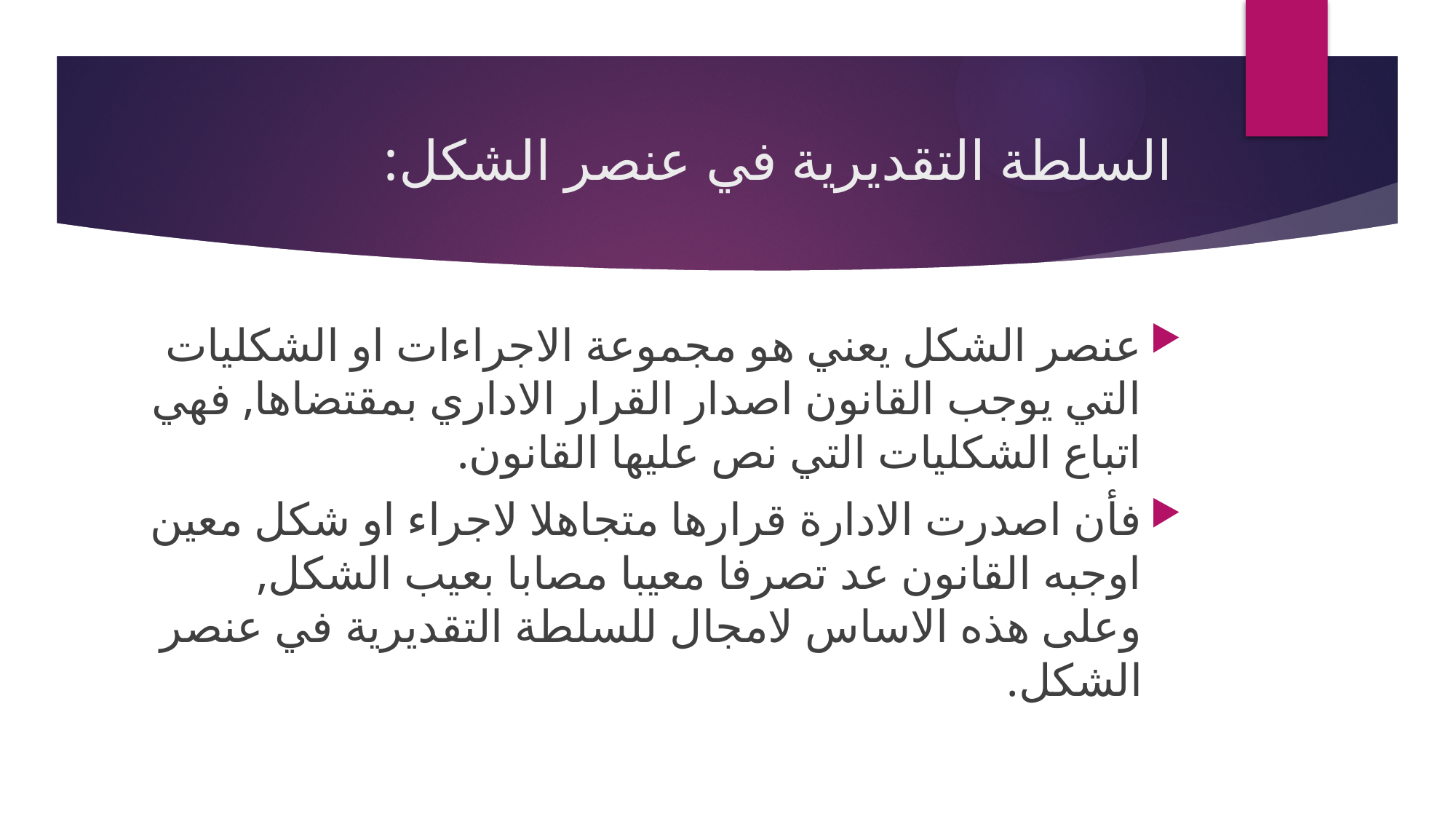

# السلطة التقديرية في عنصر الشكل:
عنصر الشكل يعني هو مجموعة الاجراءات او الشكليات التي يوجب القانون اصدار القرار الاداري بمقتضاها, فهي اتباع الشكليات التي نص عليها القانون.
فأن اصدرت الادارة قرارها متجاهلا لاجراء او شكل معين اوجبه القانون عد تصرفا معيبا مصابا بعيب الشكل, وعلى هذه الاساس لامجال للسلطة التقديرية في عنصر الشكل.